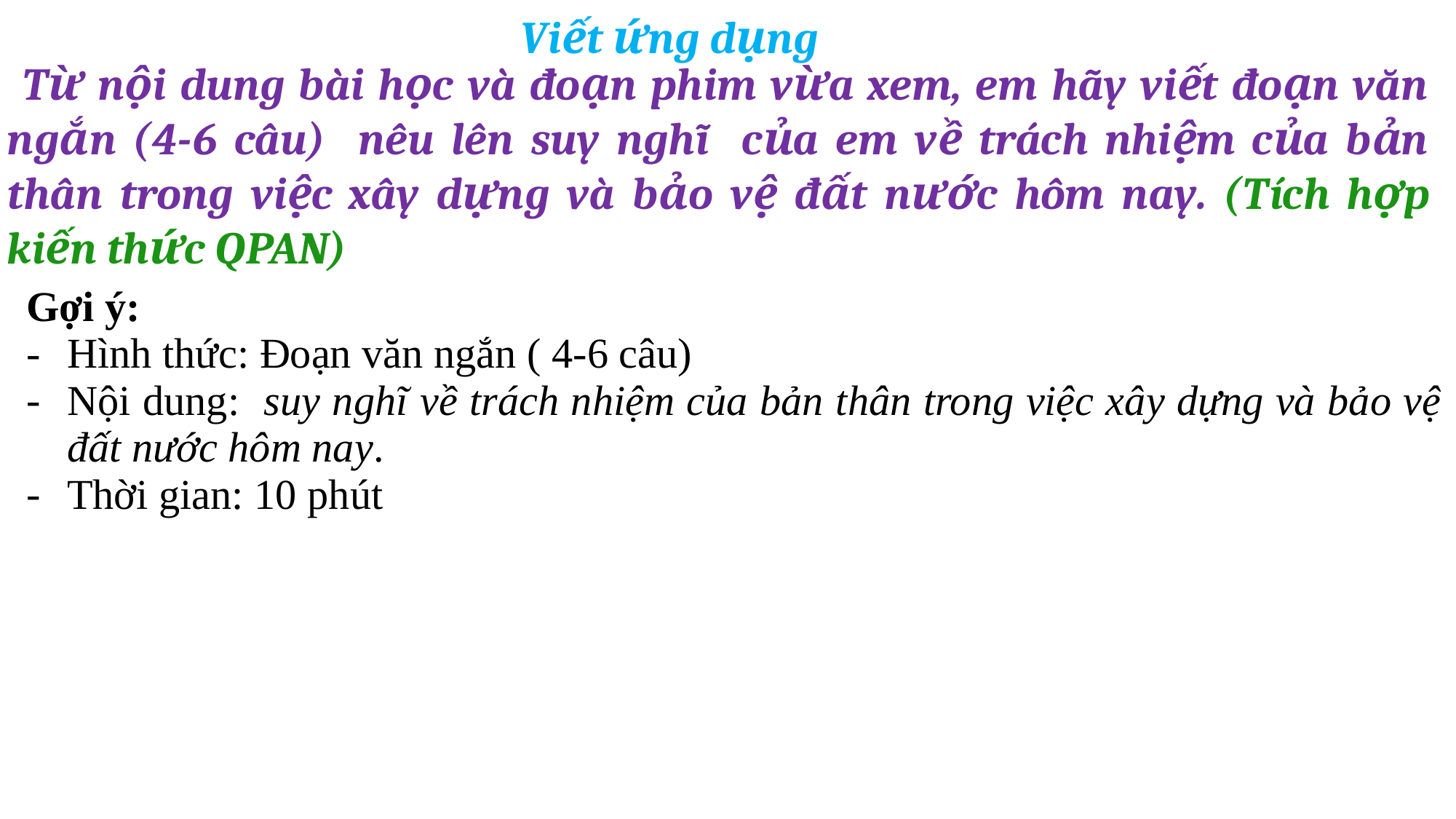

Viết ứng dụng
 Từ nội dung bài học và đoạn phim vừa xem, em hãy viết đoạn văn ngắn (4-6 câu)  nêu lên suy nghĩ  của em về trách nhiệm của bản thân trong việc xây dựng và bảo vệ đất nước hôm nay. (Tích hợp kiến thức QPAN)
| Gợi ý: Hình thức: Đoạn văn ngắn ( 4-6 câu) Nội dung: suy nghĩ về trách nhiệm của bản thân trong việc xây dựng và bảo vệ đất nước hôm nay. Thời gian: 10 phút |
| --- |